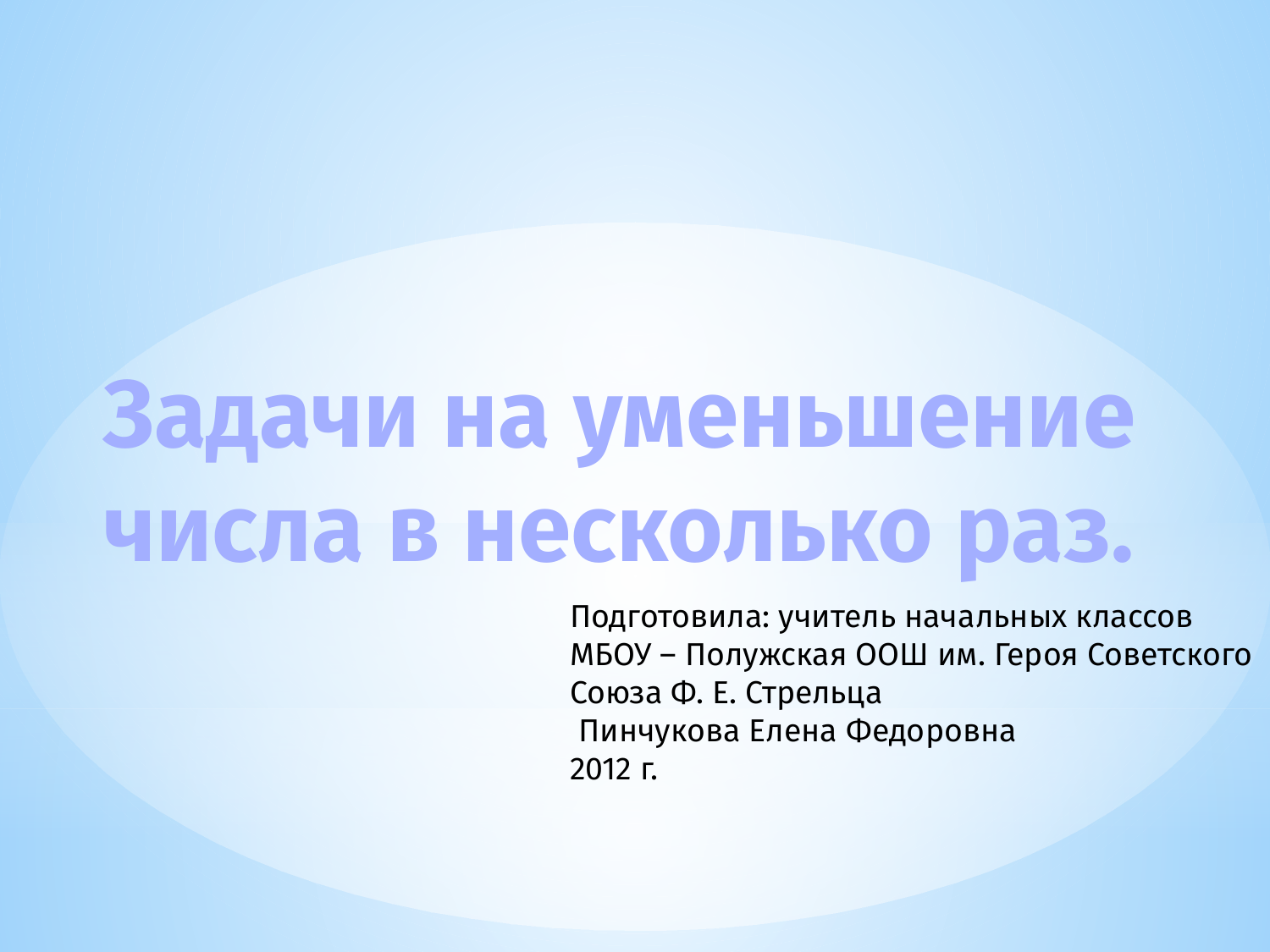

Задачи на уменьшение
числа в несколько раз.
Подготовила: учитель начальных классов
МБОУ – Полужская ООШ им. Героя Советского
Союза Ф. Е. Стрельца
 Пинчукова Елена Федоровна
2012 г.